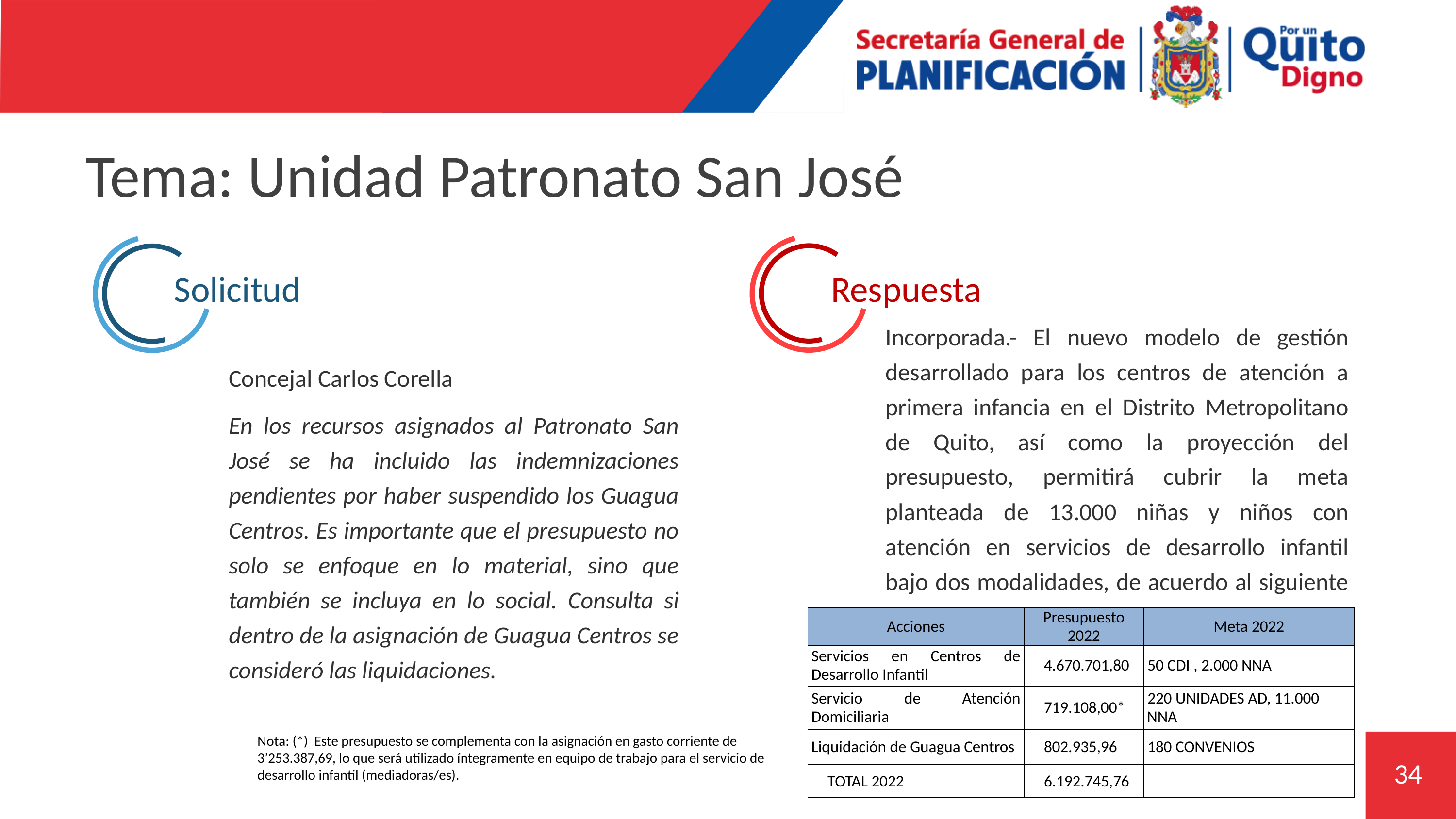

# Tema: Unidad Patronato San José
Respuesta
Solicitud
Incorporada.- El nuevo modelo de gestión desarrollado para los centros de atención a primera infancia en el Distrito Metropolitano de Quito, así como la proyección del presupuesto, permitirá cubrir la meta planteada de 13.000 niñas y niños con atención en servicios de desarrollo infantil bajo dos modalidades, de acuerdo al siguiente detalle:

Concejal Carlos Corella
En los recursos asignados al Patronato San José se ha incluido las indemnizaciones pendientes por haber suspendido los Guagua Centros. Es importante que el presupuesto no solo se enfoque en lo material, sino que también se incluya en lo social. Consulta si dentro de la asignación de Guagua Centros se consideró las liquidaciones.
| Acciones | Presupuesto 2022 | Meta 2022 |
| --- | --- | --- |
| Servicios en Centros de Desarrollo Infantil | 4.670.701,80 | 50 CDI , 2.000 NNA |
| Servicio de Atención Domiciliaria | 719.108,00\* | 220 UNIDADES AD, 11.000 NNA |
| Liquidación de Guagua Centros | 802.935,96 | 180 CONVENIOS |
| TOTAL 2022 | 6.192.745,76 |  |
Nota: (*)  Este presupuesto se complementa con la asignación en gasto corriente de 3’253.387,69, lo que será utilizado íntegramente en equipo de trabajo para el servicio de desarrollo infantil (mediadoras/es).
34